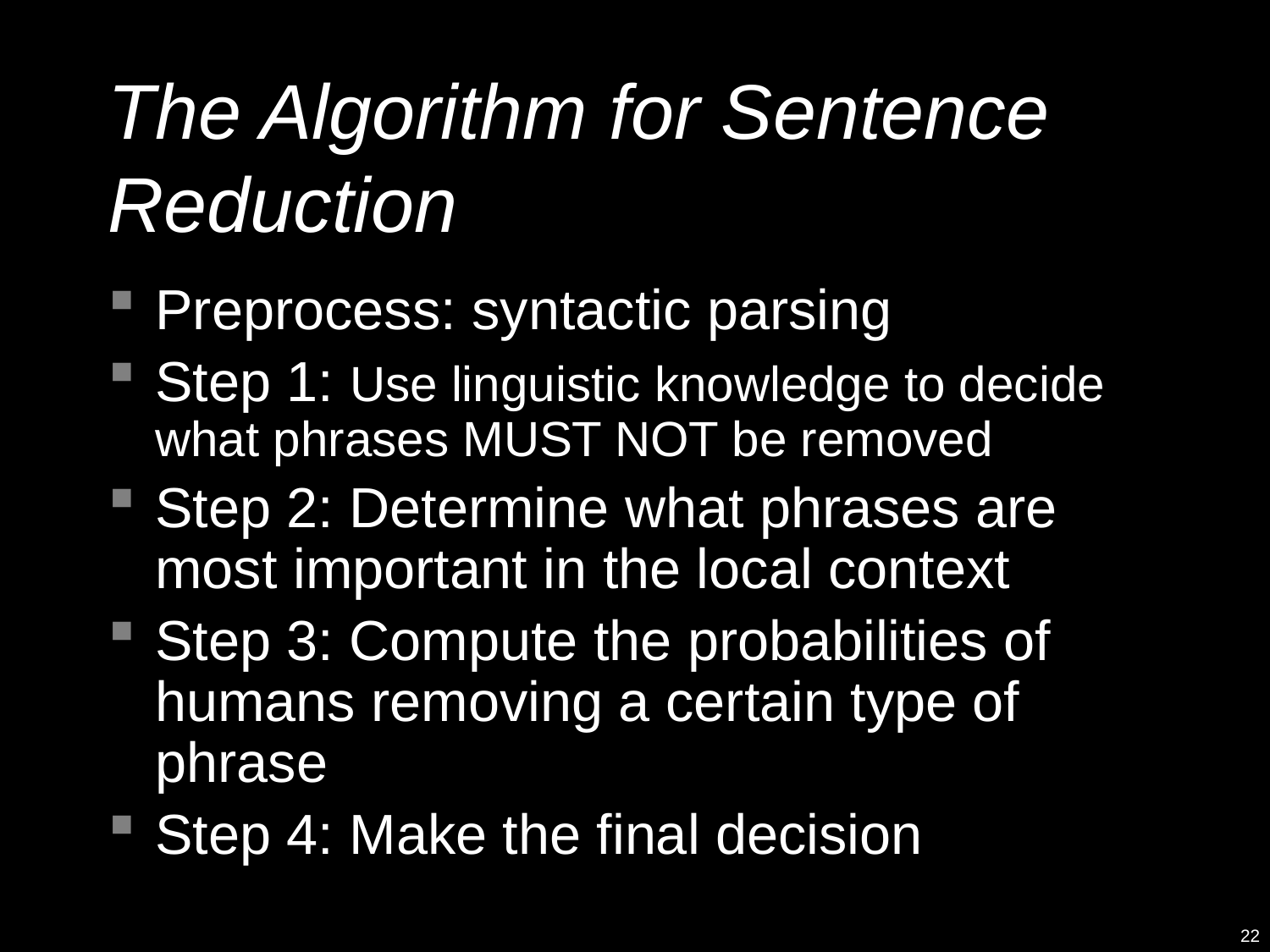

# The Algorithm for Sentence Reduction
Preprocess: syntactic parsing
Step 1: Use linguistic knowledge to decide what phrases MUST NOT be removed
Step 2: Determine what phrases are most important in the local context
Step 3: Compute the probabilities of humans removing a certain type of phrase
Step 4: Make the final decision